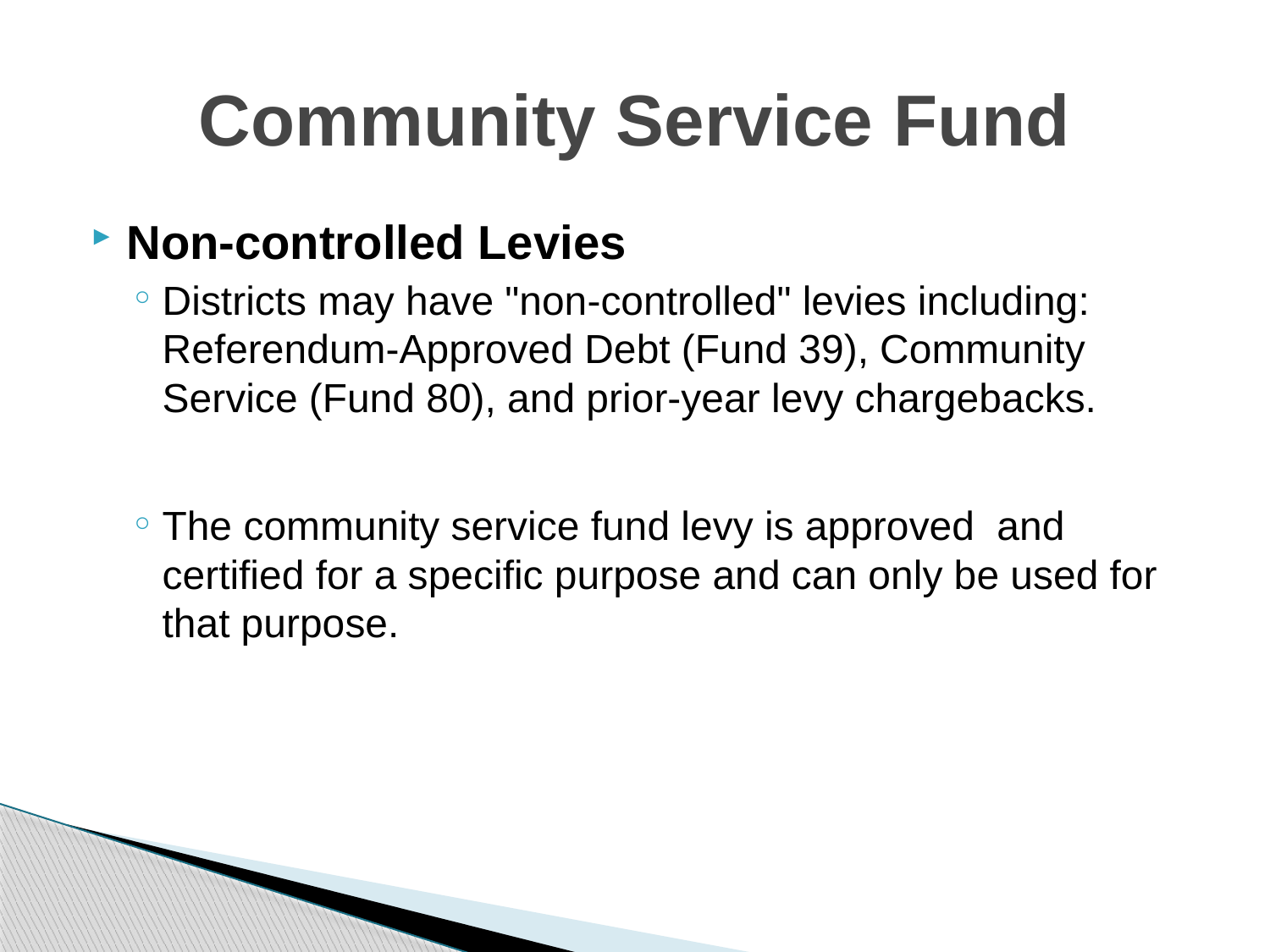

# Community Service Fund
Non-controlled Levies
Districts may have "non-controlled" levies including: Referendum-Approved Debt (Fund 39), Community Service (Fund 80), and prior-year levy chargebacks.

The community service fund levy is approved  and certified for a specific purpose and can only be used for that purpose.